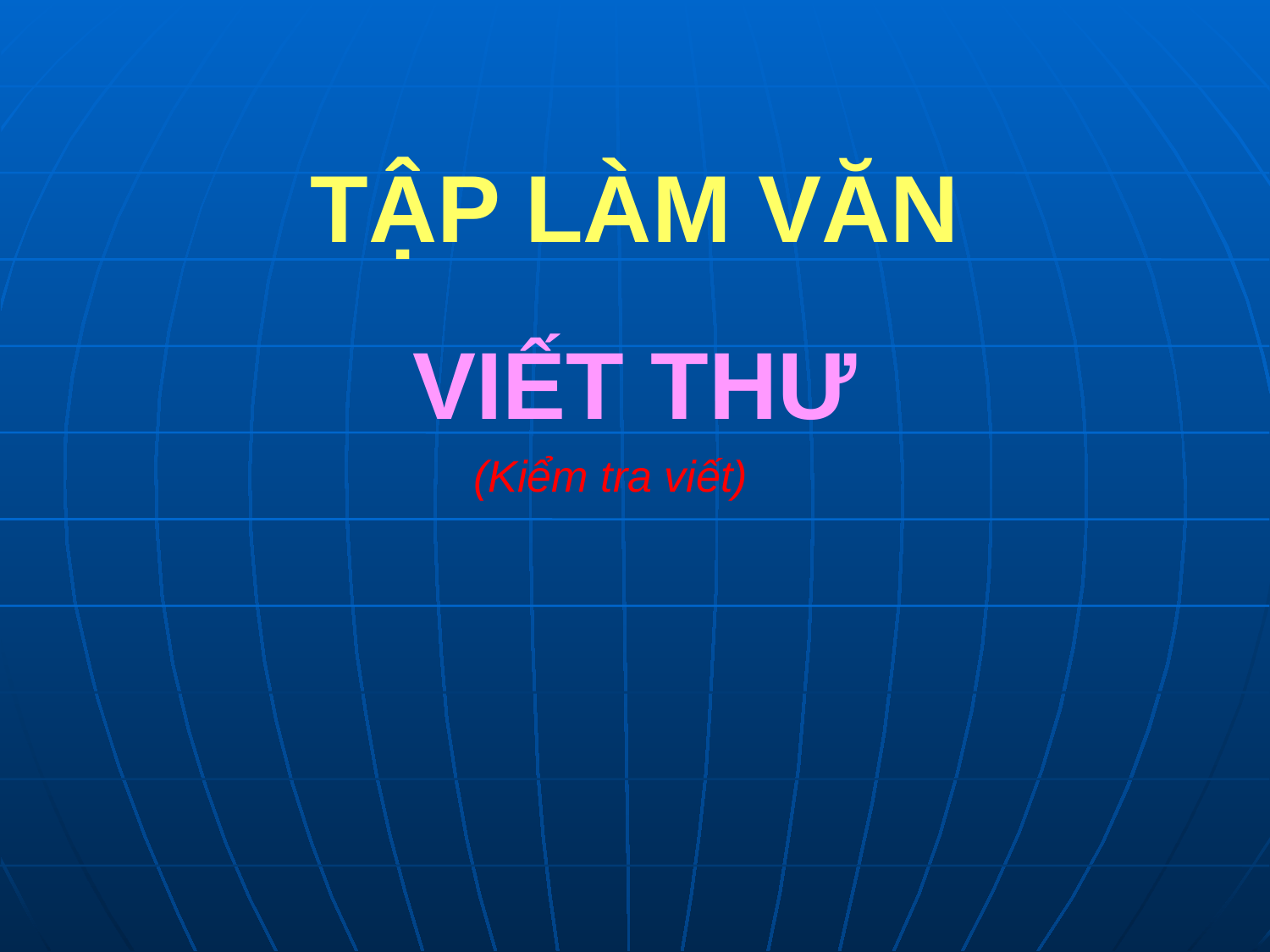

# TẬP LÀM VĂN
VIẾT THƯ
(Kiểm tra viết)